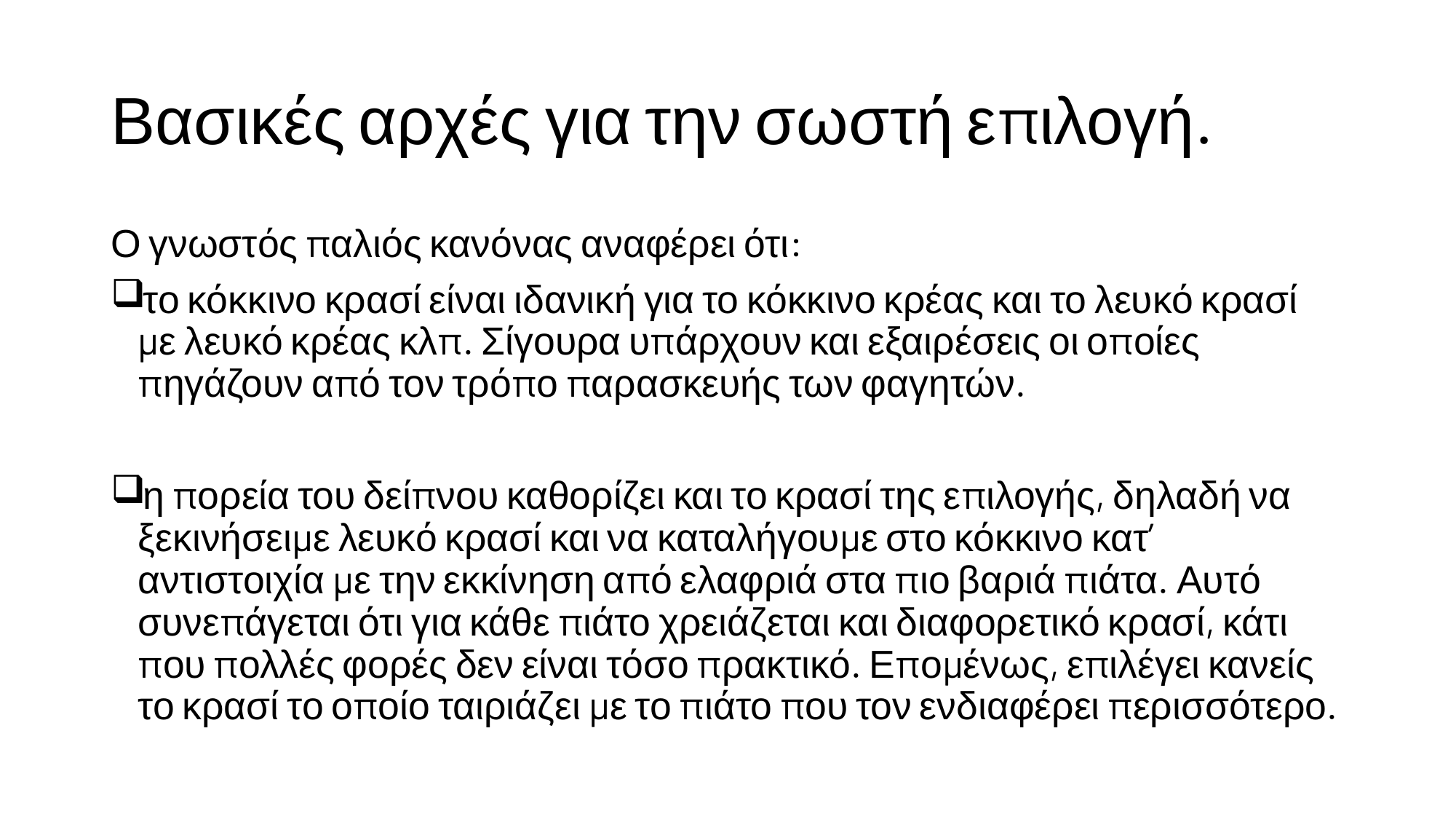

# Βασικές αρχές για την σωστή επιλογή.
Ο γνωστός παλιός κανόνας αναφέρει ότι:
το κόκκινο κρασί είναι ιδανική για το κόκκινο κρέας και το λευκό κρασί με λευκό κρέας κλπ. Σίγουρα υπάρχουν και εξαιρέσεις οι οποίες πηγάζουν από τον τρόπο παρασκευής των φαγητών.

η πορεία του δείπνου καθορίζει και το κρασί της επιλογής, δηλαδή να ξεκινήσειμε λευκό κρασί και να καταλήγουμε στο κόκκινο κατ’ αντιστοιχία με την εκκίνηση από ελαφριά στα πιο βαριά πιάτα. Αυτό συνεπάγεται ότι για κάθε πιάτο χρειάζεται και διαφορετικό κρασί, κάτι που πολλές φορές δεν είναι τόσο πρακτικό. Επομένως, επιλέγει κανείς το κρασί το οποίο ταιριάζει με το πιάτο που τον ενδιαφέρει περισσότερο.